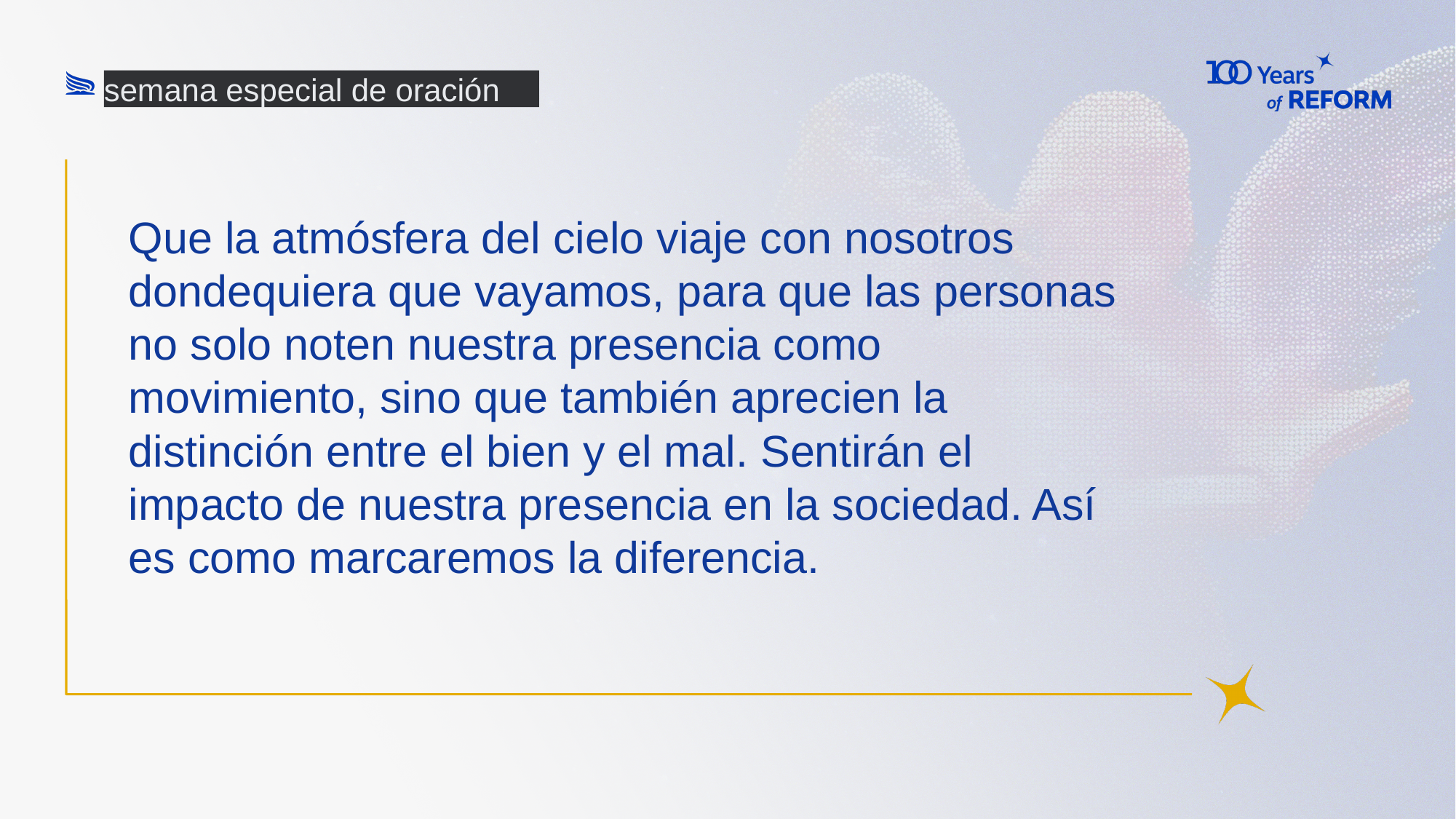

semana especial de oración
# Que la atmósfera del cielo viaje con nosotros dondequiera que vayamos, para que las personas no solo noten nuestra presencia como movimiento, sino que también aprecien la distinción entre el bien y el mal. Sentirán el impacto de nuestra presencia en la sociedad. Así es como marcaremos la diferencia.